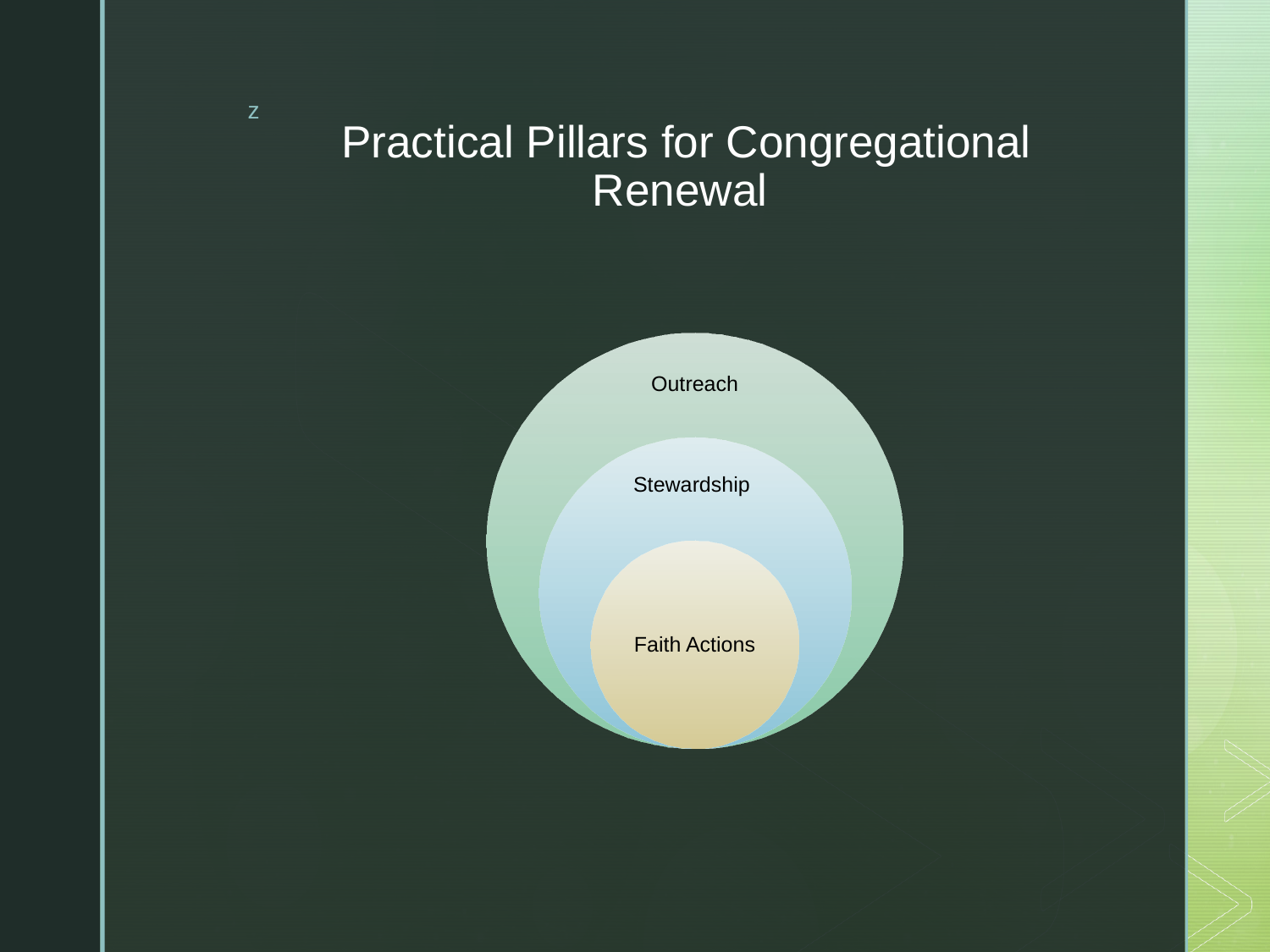

# Practical Pillars for Congregational Renewal
Outreach
Stewardship
Faith Actions